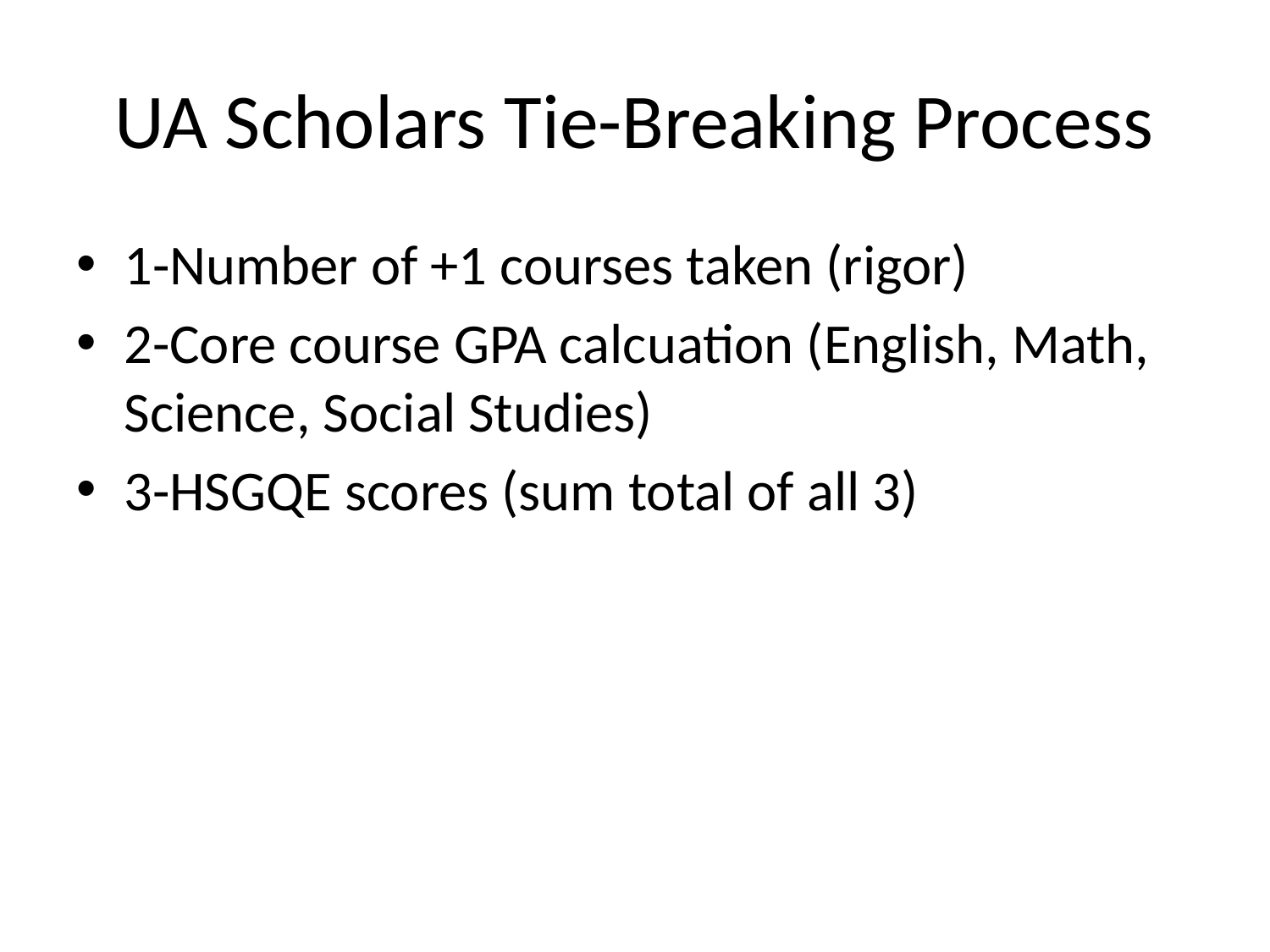

# UA Scholars Tie-Breaking Process
1-Number of +1 courses taken (rigor)
2-Core course GPA calcuation (English, Math, Science, Social Studies)
3-HSGQE scores (sum total of all 3)